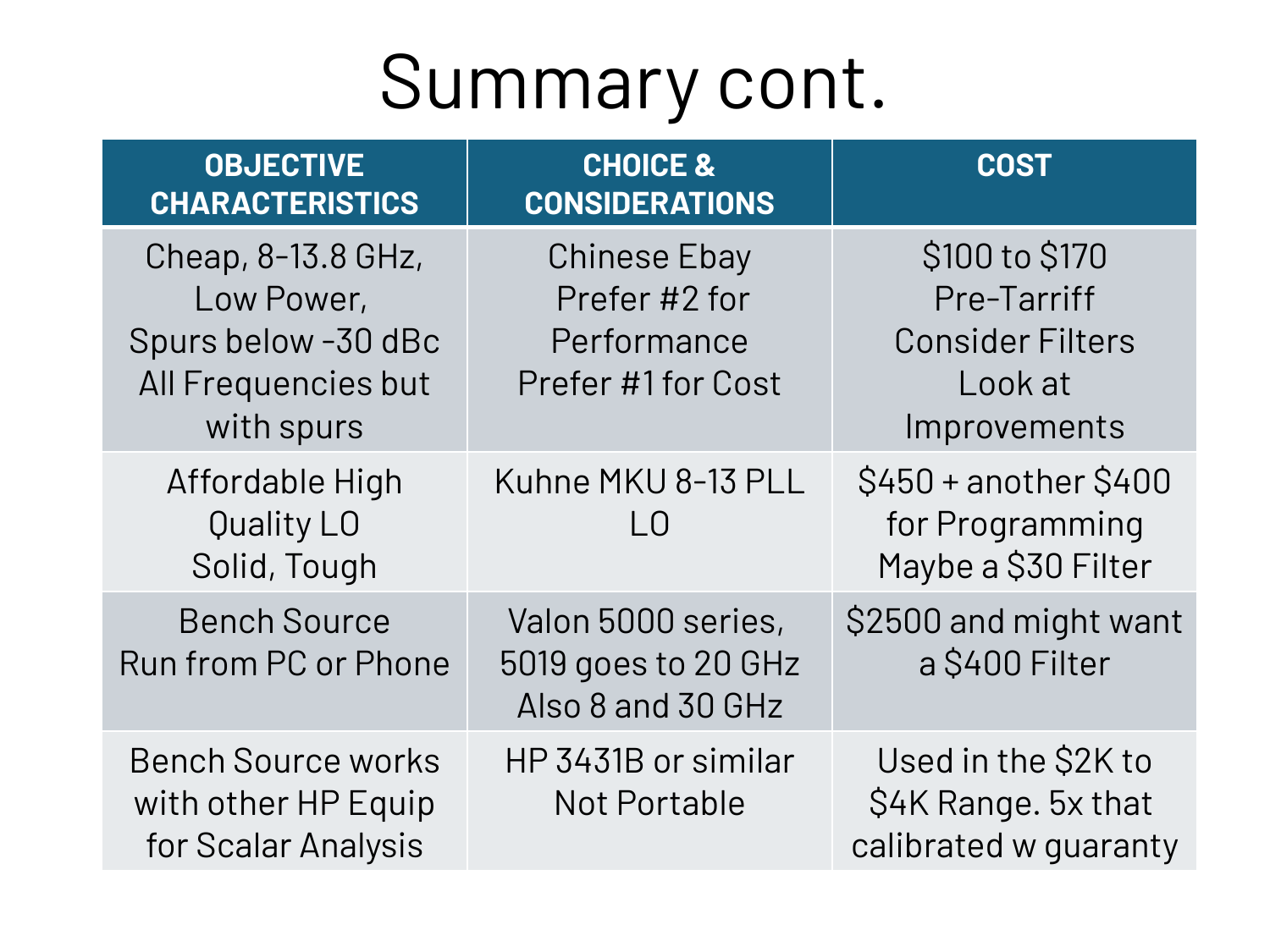

# Summary cont.
| OBJECTIVE CHARACTERISTICS | CHOICE & CONSIDERATIONS | COST |
| --- | --- | --- |
| Cheap, 8-13.8 GHz, Low Power, Spurs below -30 dBc All Frequencies but with spurs | Chinese Ebay Prefer #2 for Performance Prefer #1 for Cost | $100 to $170 Pre-Tarriff Consider Filters Look at Improvements |
| Affordable High Quality LO Solid, Tough | Kuhne MKU 8-13 PLL LO | $450 + another $400 for Programming Maybe a $30 Filter |
| Bench Source Run from PC or Phone | Valon 5000 series, 5019 goes to 20 GHz Also 8 and 30 GHz | $2500 and might want a $400 Filter |
| Bench Source works with other HP Equip for Scalar Analysis | HP 3431B or similar Not Portable | Used in the $2K to $4K Range. 5x that calibrated w guaranty |